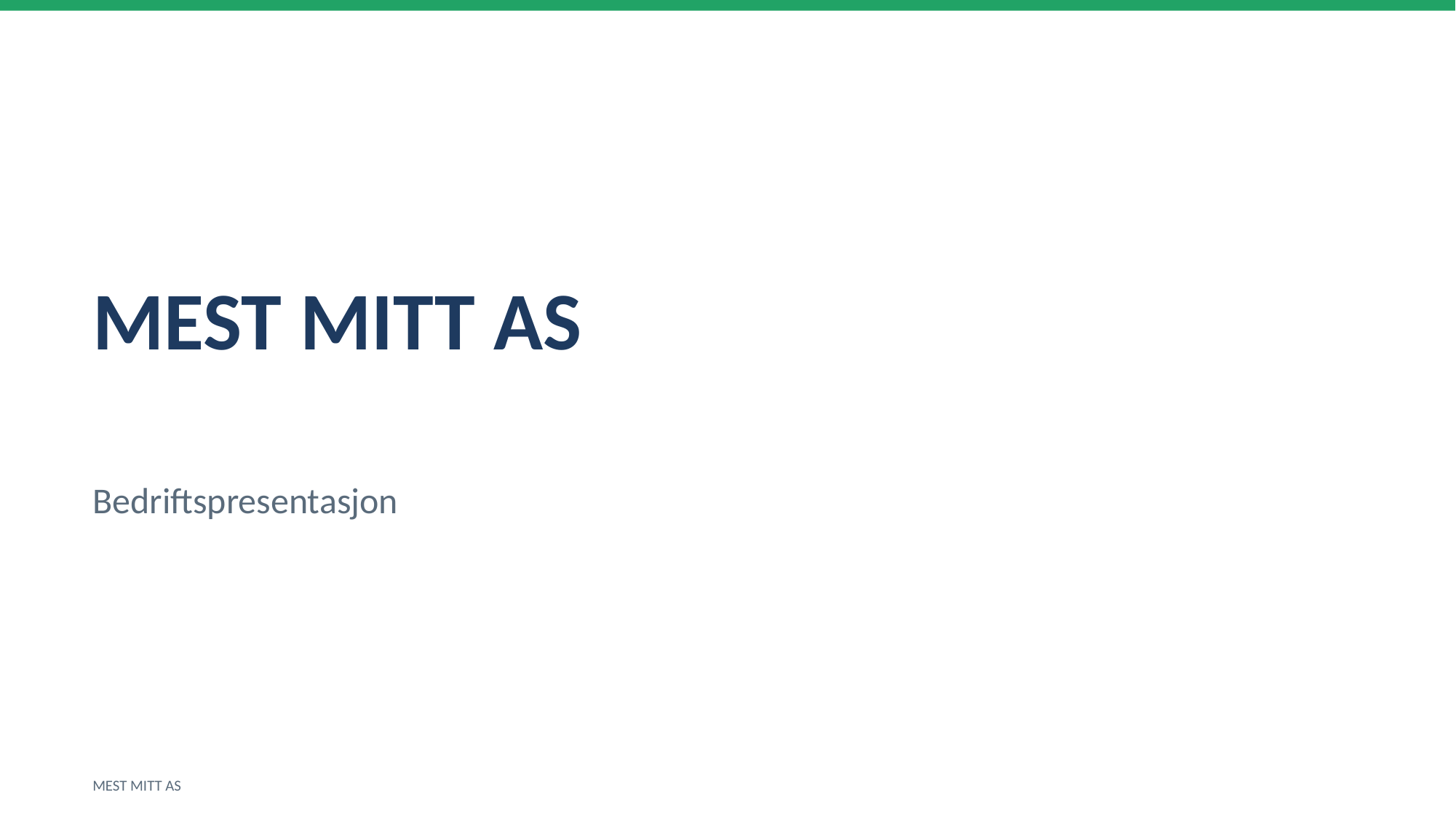

MEST MITT AS
Bedriftspresentasjon
MEST MITT AS